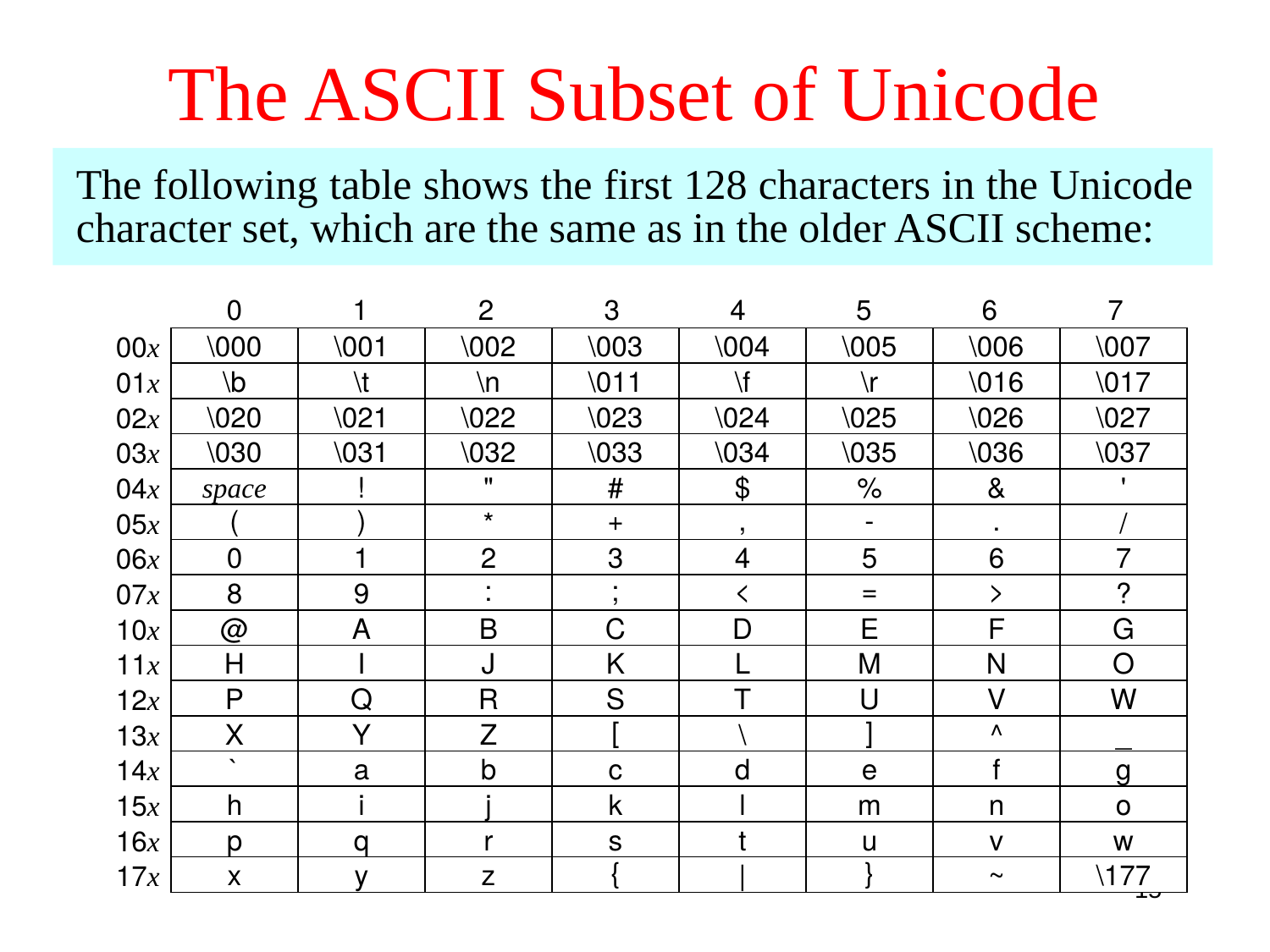

# The ASCII Subset of Unicode

The following table shows the first 128 characters in the Unicode character set, which are the same as in the older ASCII scheme:
The Unicode value for any character in the table is the sum of the octal numbers at the beginning of that row and column.
The letter A, for example, has the Unicode value 1018, which is the sum of the row and column labels.
0
1
2
3
4
5
6
7
00x
\000
\001
\002
\003
\004
\005
\006
\007
\b
\t
\n
\011
\f
\r
\016
\017
\020
\021
\022
\023
\024
\025
\026
\027
\030
\031
\032
\033
\034
\035
\036
\037
space
!
"
#
$
%
&
'
(
)
*
+
,
-
.
/
0
1
2
3
4
5
6
7
8
9
:
;
<
=
>
?
@
A
B
C
D
E
F
G
H
I
J
K
L
M
N
O
P
Q
R
S
T
U
V
W
X
Y
Z
[
\
]
^
_
`
a
b
c
d
e
f
g
h
i
j
k
l
m
n
o
p
q
r
s
t
u
v
w
x
y
z
{
|
}
~
\177
\000
\001
\002
\003
\004
\005
\006
\007
\b
\t
\n
\011
\f
\r
\016
\017
\020
\021
\022
\023
\024
\025
\026
\027
\030
\031
\032
\033
\034
\035
\036
\037
space
!
"
#
$
%
&
'
(
)
*
+
,
-
.
/
0
1
2
3
4
5
6
7
8
9
:
;
<
=
>
?
@
A
B
C
D
E
F
G
H
I
J
K
L
M
N
O
P
Q
R
S
T
U
V
W
X
Y
Z
[
\
]
^
_
`
a
b
c
d
e
f
g
h
i
j
k
l
m
n
o
p
q
r
s
t
u
v
w
x
y
z
{
|
}
~
\177
01x
02x
03x
04x
05x
06x
07x
10x

11x
12x
13x
14x
15x
16x
17x
15